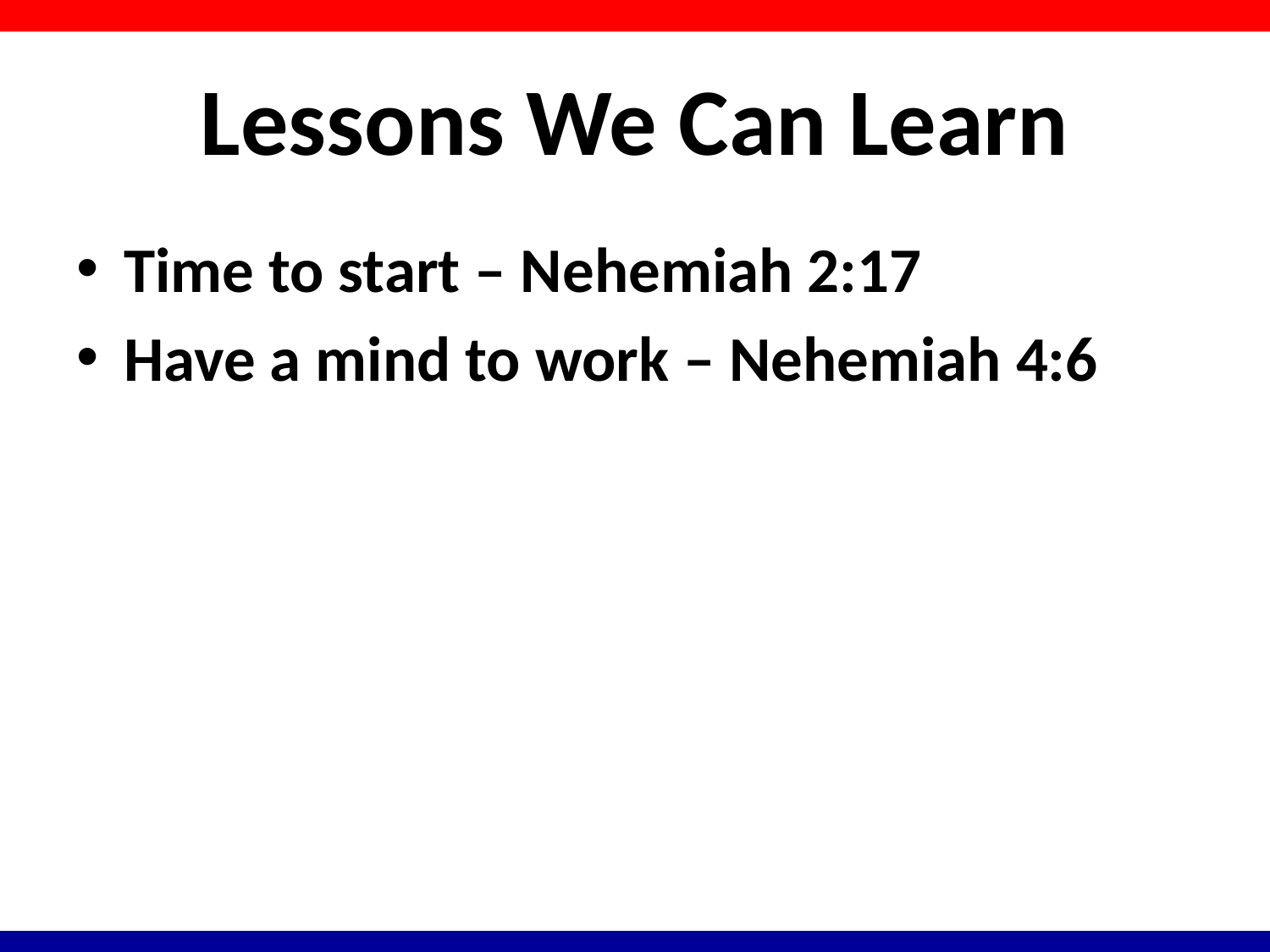

# Lessons We Can Learn
Time to start – Nehemiah 2:17
Have a mind to work – Nehemiah 4:6